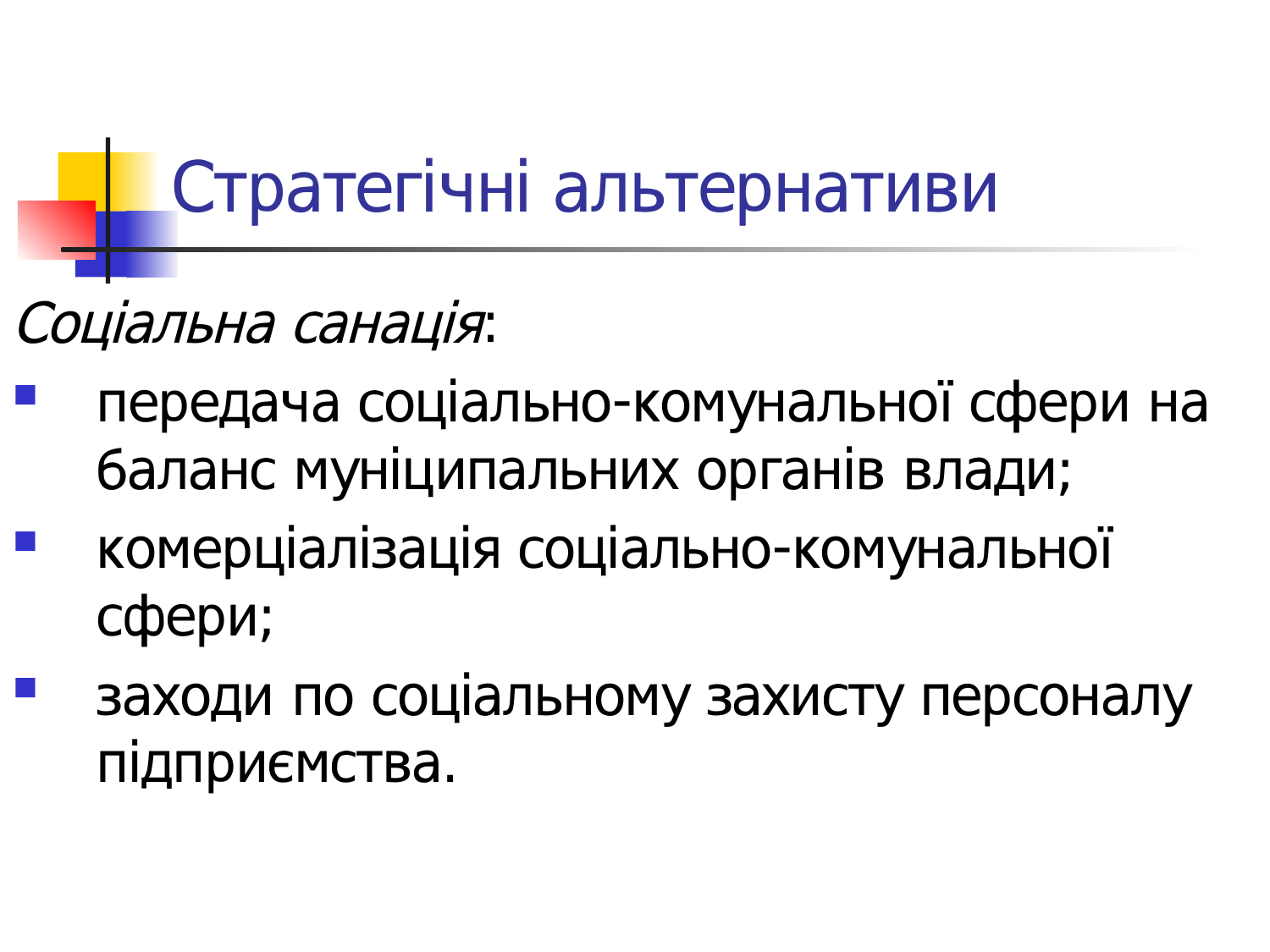

# Стратегічні альтернативи
Соціальна санація:
передача соціально-комунальної сфери на баланс муніципальних органів влади;
комерціалізація соціально-комунальної сфери;
заходи по соціальному захисту персоналу підприємства.